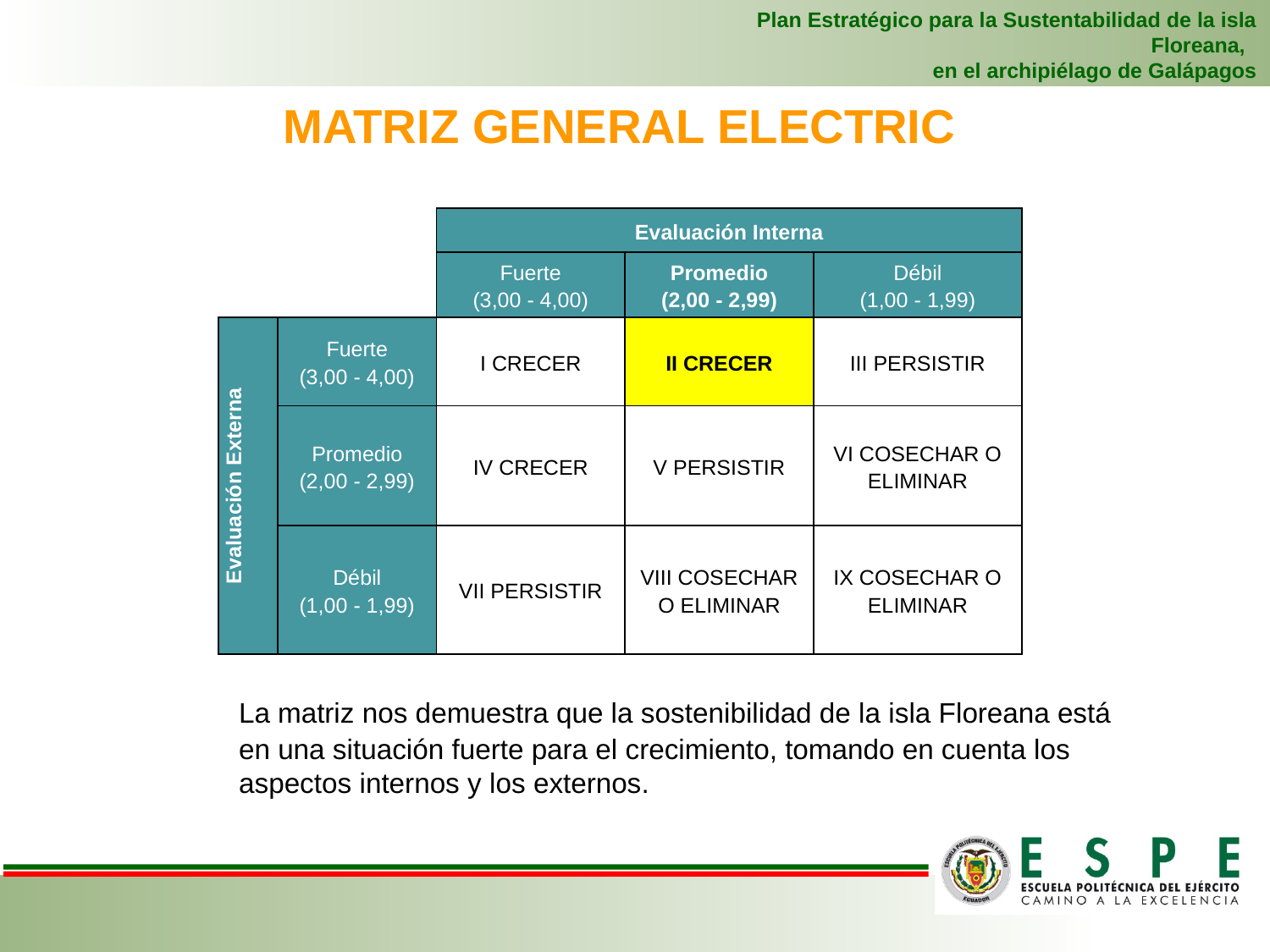

Plan Estratégico para la Sustentabilidad de la isla Floreana,
en el archipiélago de Galápagos
MATRIZ GENERAL ELECTRIC
|  |  | Evaluación Interna |  |  |
| --- | --- | --- | --- | --- |
|  |  | Fuerte (3,00 - 4,00) | Promedio (2,00 - 2,99) | Débil (1,00 - 1,99) |
| Evaluación Externa | Fuerte (3,00 - 4,00) | I CRECER | II CRECER | III PERSISTIR |
|  | Promedio (2,00 - 2,99) | IV CRECER | V PERSISTIR | VI COSECHAR O ELIMINAR |
|  | Débil (1,00 - 1,99) | VII PERSISTIR | VIII COSECHAR O ELIMINAR | IX COSECHAR O ELIMINAR |
	La matriz nos demuestra que la sostenibilidad de la isla Floreana está en una situación fuerte para el crecimiento, tomando en cuenta los aspectos internos y los externos.